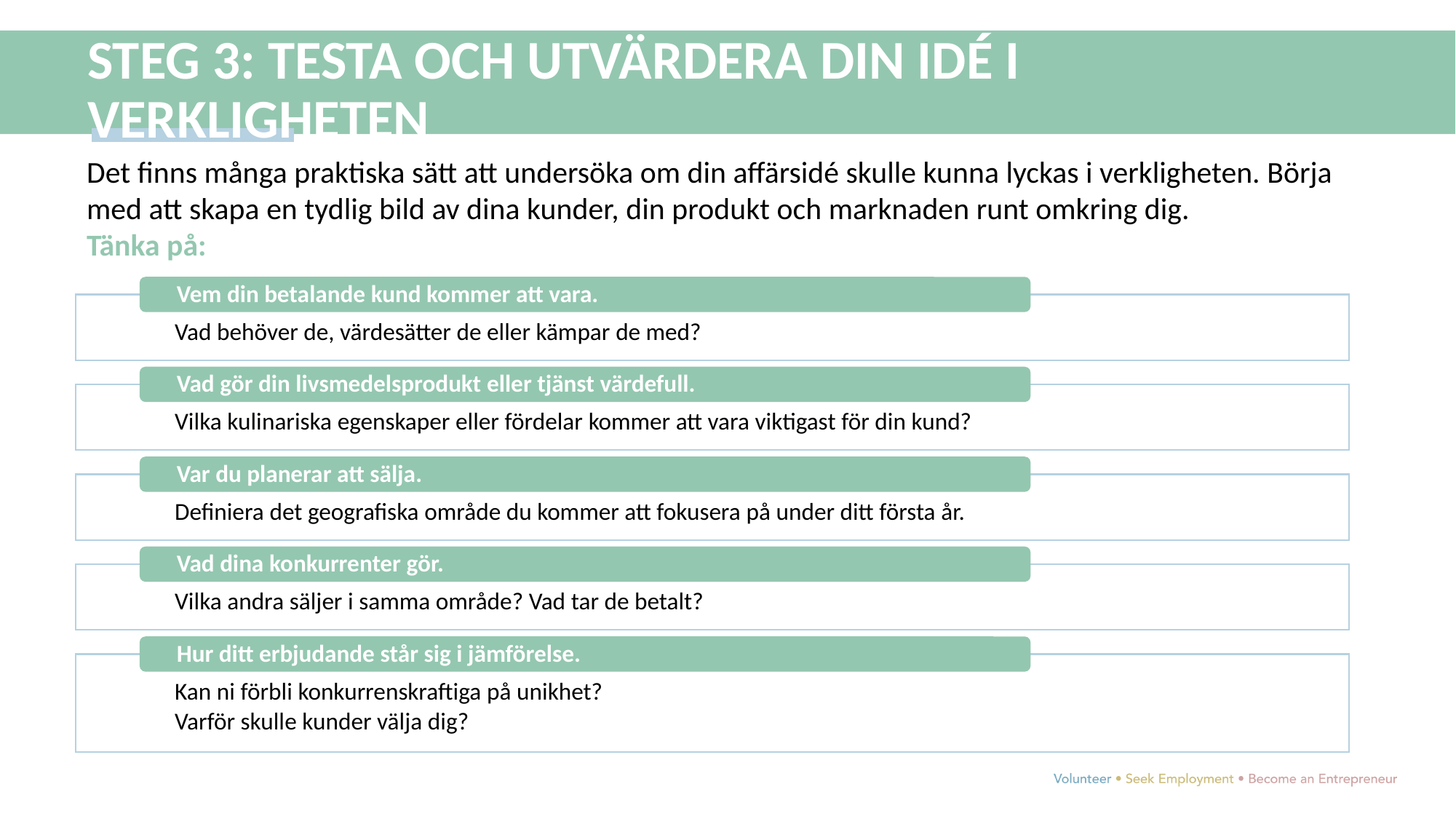

STEG 3: TESTA OCH UTVÄRDERA DIN IDÉ I VERKLIGHETEN
Det finns många praktiska sätt att undersöka om din affärsidé skulle kunna lyckas i verkligheten. Börja med att skapa en tydlig bild av dina kunder, din produkt och marknaden runt omkring dig.
Tänka på:
Vad behöver de, värdesätter de eller kämpar de med?
Vem din betalande kund kommer att vara.
Vilka kulinariska egenskaper eller fördelar kommer att vara viktigast för din kund?
Vad gör din livsmedelsprodukt eller tjänst värdefull.
Definiera det geografiska område du kommer att fokusera på under ditt första år.
Var du planerar att sälja.
Vilka andra säljer i samma område? Vad tar de betalt?
Vad dina konkurrenter gör.
Kan ni förbli konkurrenskraftiga på unikhet?
Varför skulle kunder välja dig?
Hur ditt erbjudande står sig i jämförelse.